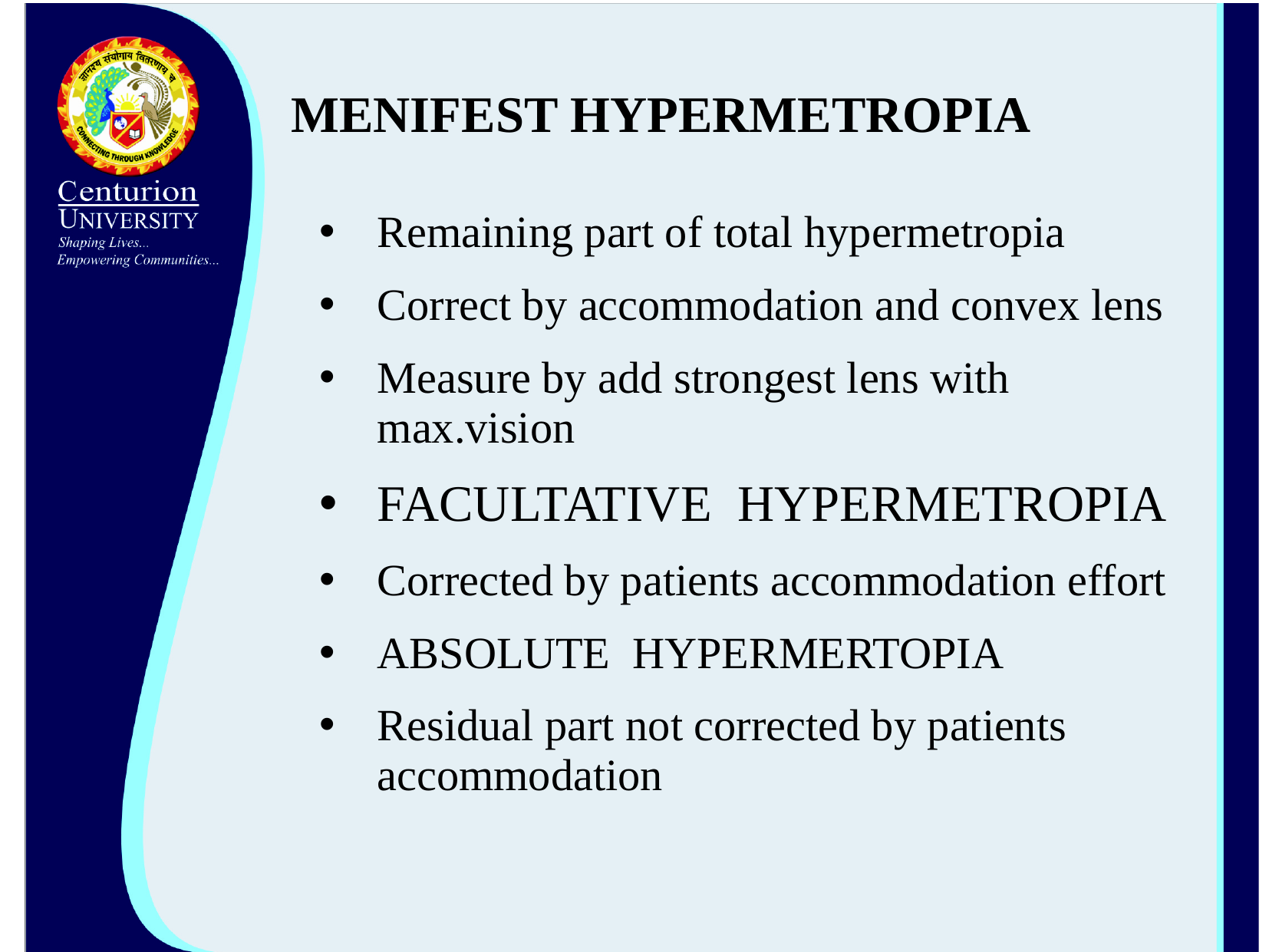

# MENIFEST HYPERMETROPIA
Remaining part of total hypermetropia
Correct by accommodation and convex lens
Measure by add strongest lens with max.vision
FACULTATIVE  HYPERMETROPIA
Corrected by patients accommodation effort
ABSOLUTE  HYPERMERTOPIA
Residual part not corrected by patients accommodation